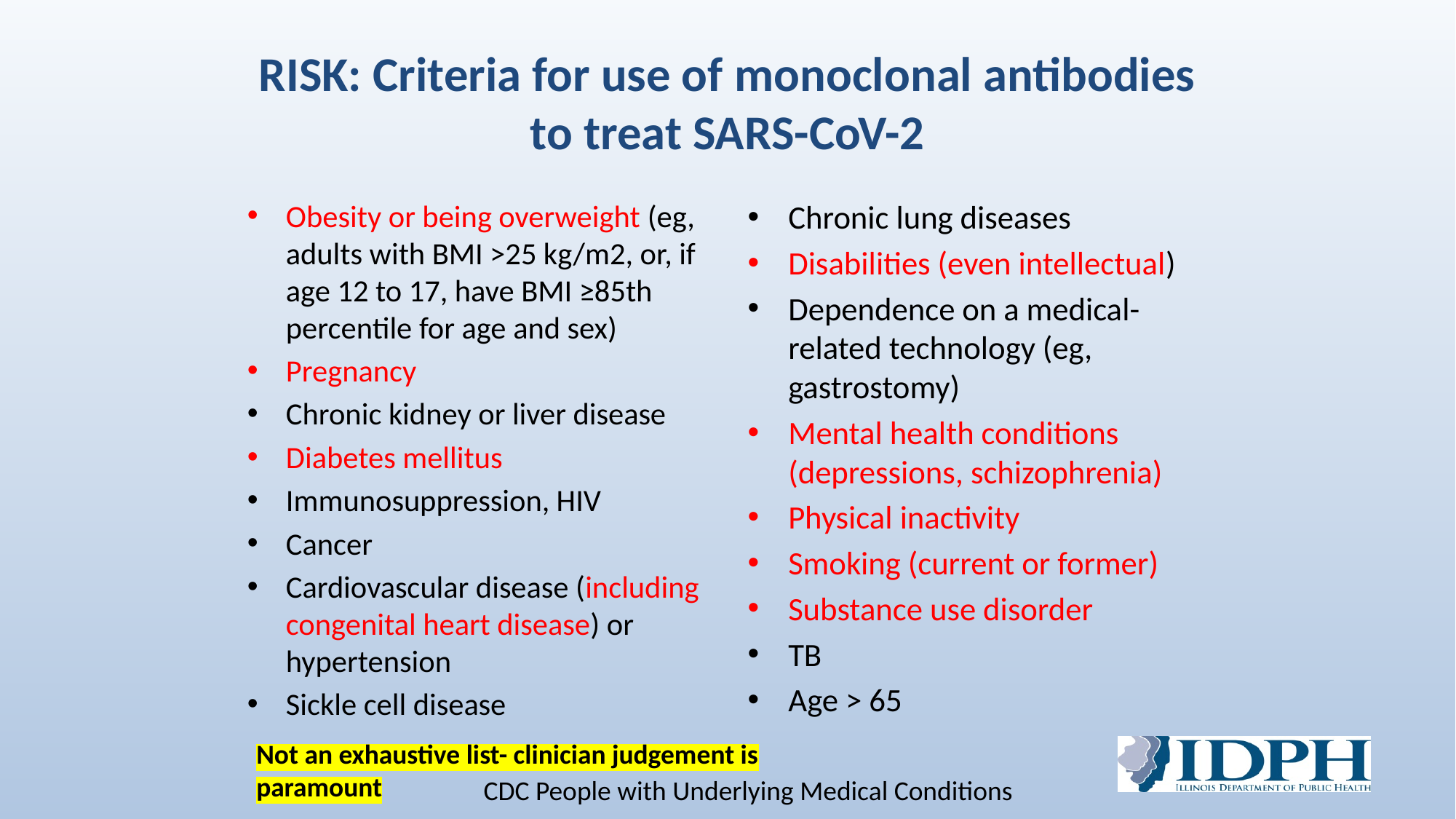

# RISK: Criteria for use of monoclonal antibodies to treat SARS-CoV-2
Obesity or being overweight (eg, adults with BMI >25 kg/m2, or, if age 12 to 17, have BMI ≥85th percentile for age and sex)
Pregnancy
Chronic kidney or liver disease
Diabetes mellitus
Immunosuppression, HIV
Cancer
Cardiovascular disease (including congenital heart disease) or hypertension
Sickle cell disease

Chronic lung diseases
Disabilities (even intellectual)
Dependence on a medical-related technology (eg, gastrostomy)
Mental health conditions (depressions, schizophrenia)
Physical inactivity
Smoking (current or former)
Substance use disorder
TB
Age > 65

Not an exhaustive list- clinician judgement is paramount
CDC People with Underlying Medical Conditions